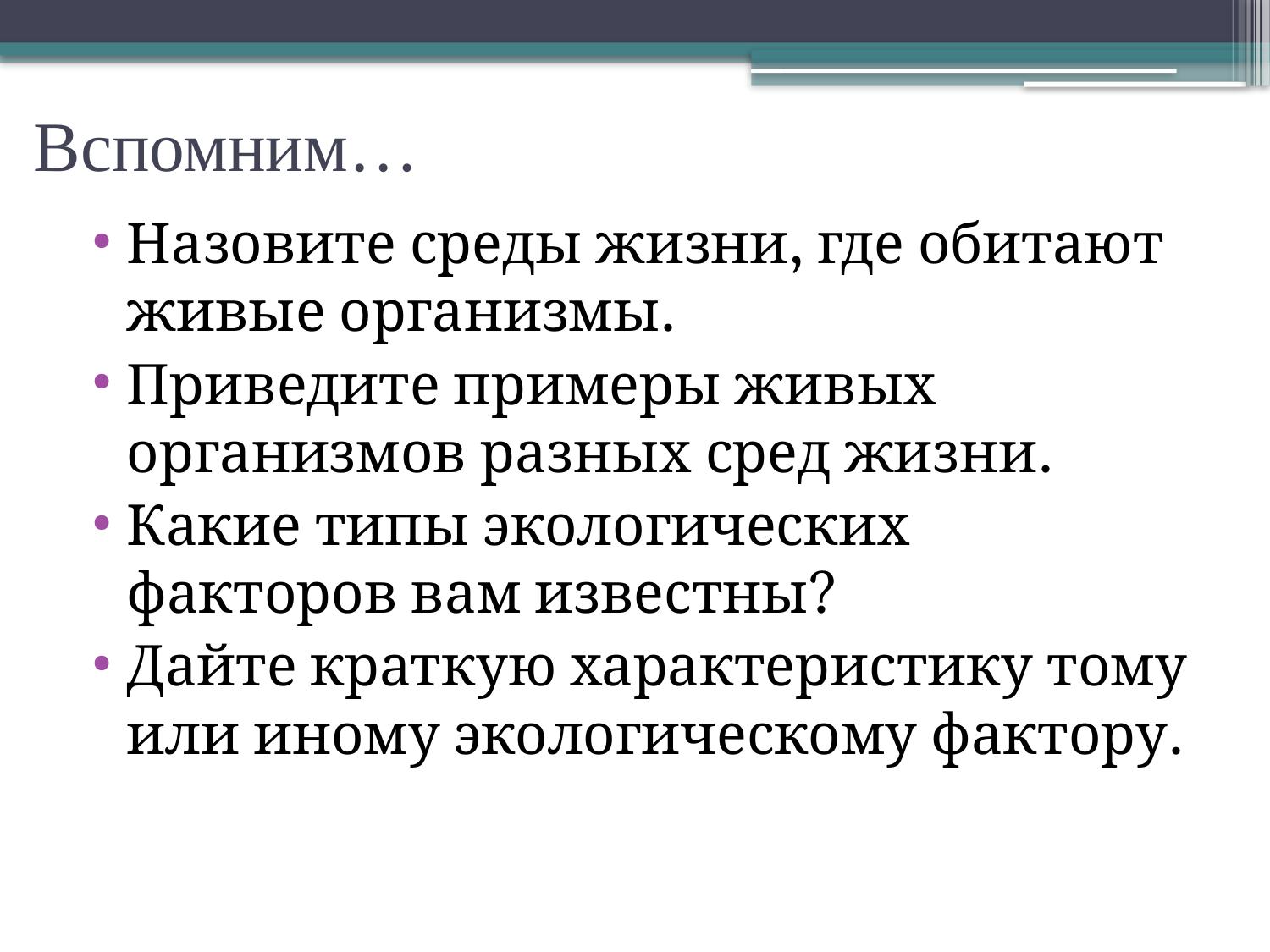

# Вспомним…
Назовите среды жизни, где обитают живые организмы.
Приведите примеры живых организмов разных сред жизни.
Какие типы экологических факторов вам известны?
Дайте краткую характеристику тому или иному экологическому фактору.